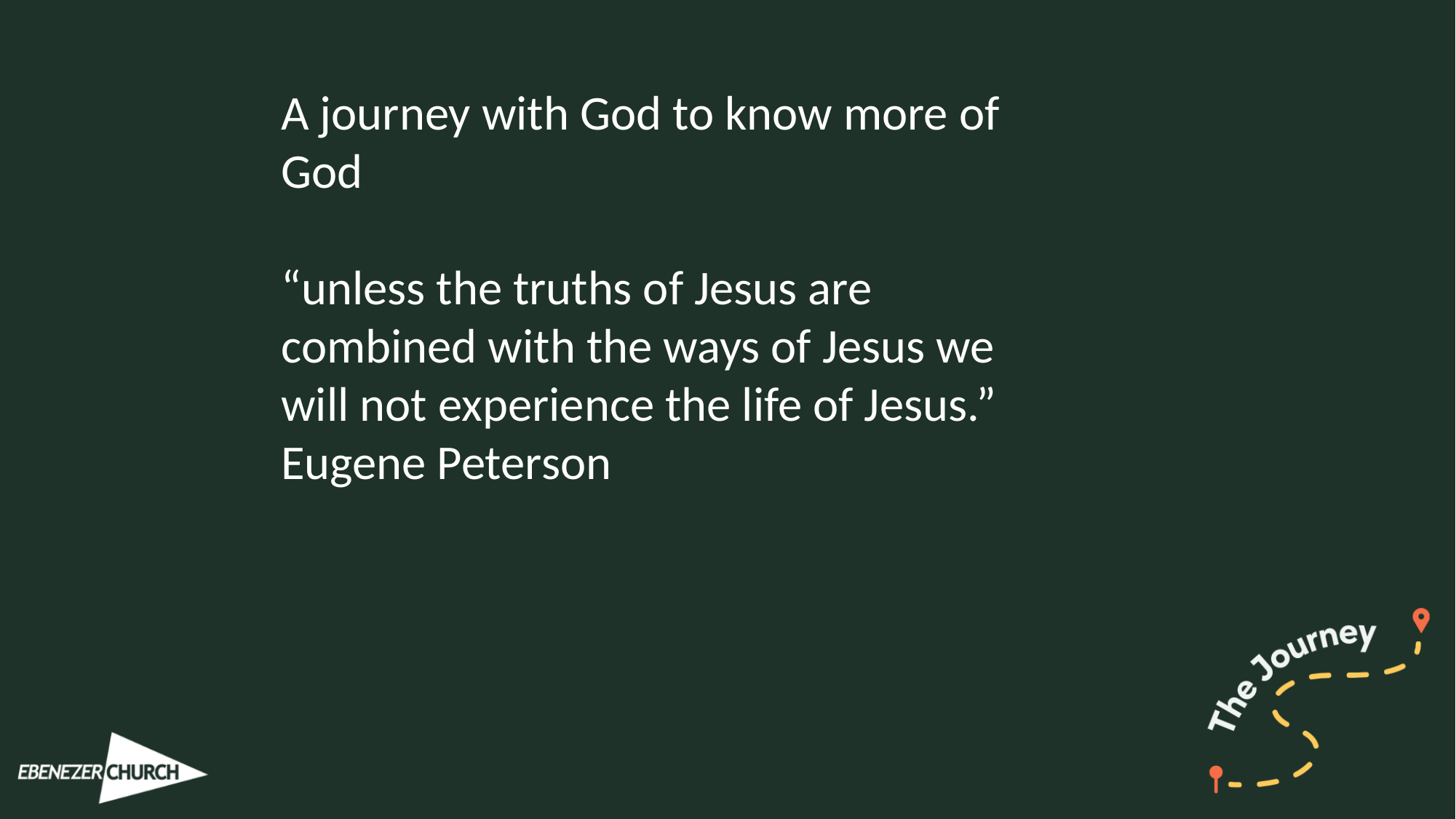

A journey with God to know more of God

“unless the truths of Jesus are combined with the ways of Jesus we will not experience the life of Jesus.”
Eugene Peterson